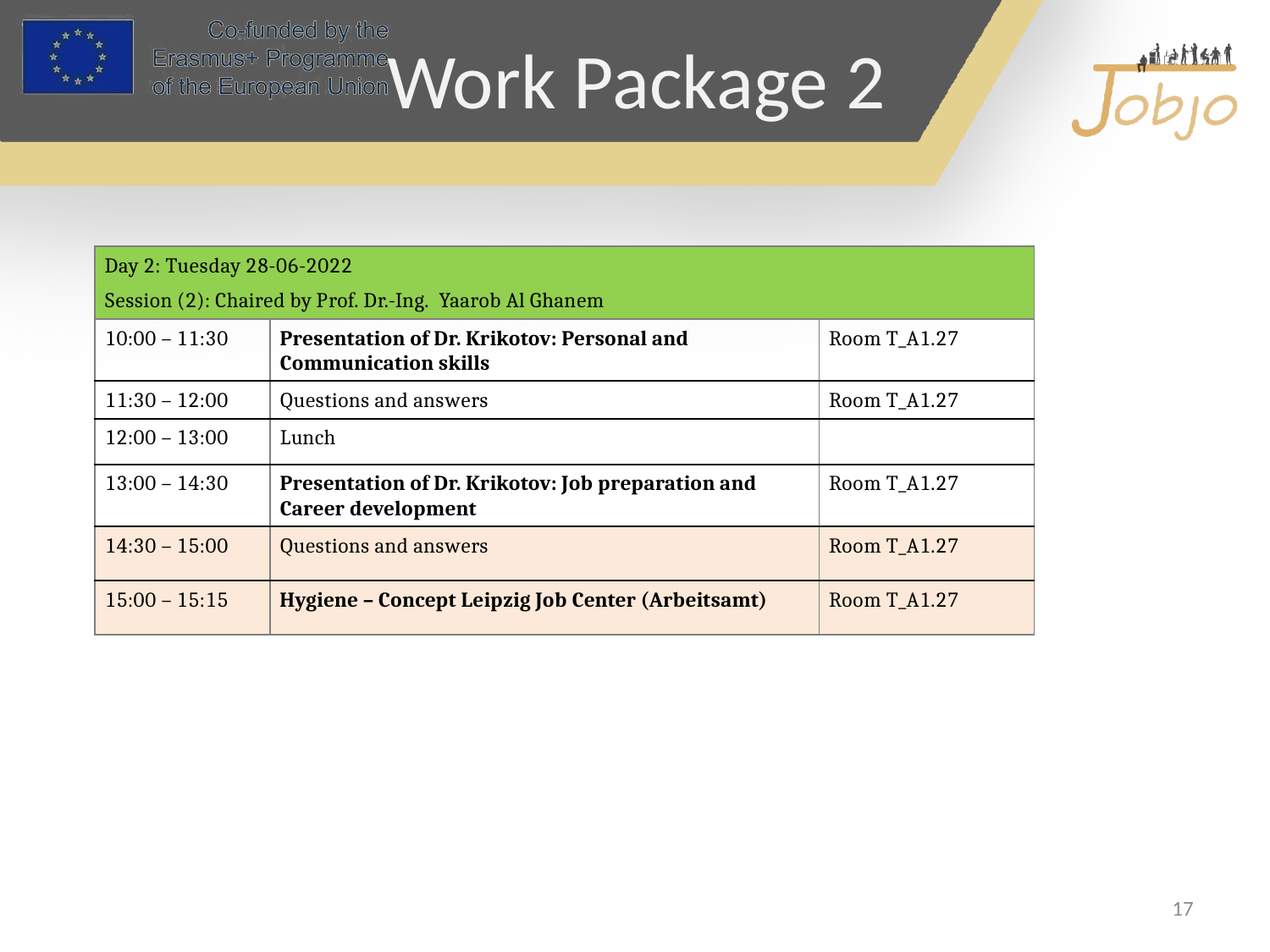

Work Package 2

| Day 2: Tuesday 28-06-2022 Session (2): Chaired by Prof. Dr.-Ing. Yaarob Al Ghanem |  |  |
| --- | --- | --- |
| 10:00 – 11:30 | Presentation of Dr. Krikotov: Personal and Communication skills | Room T\_A1.27 |
| 11:30 – 12:00 | Questions and answers | Room T\_A1.27 |
| 12:00 – 13:00 | Lunch |  |
| 13:00 – 14:30 | Presentation of Dr. Krikotov: Job preparation and Career development | Room T\_A1.27 |
| 14:30 – 15:00 | Questions and answers | Room T\_A1.27 |
| 15:00 – 15:15 | Hygiene – Concept Leipzig Job Center (Arbeitsamt) | Room T\_A1.27 |
17